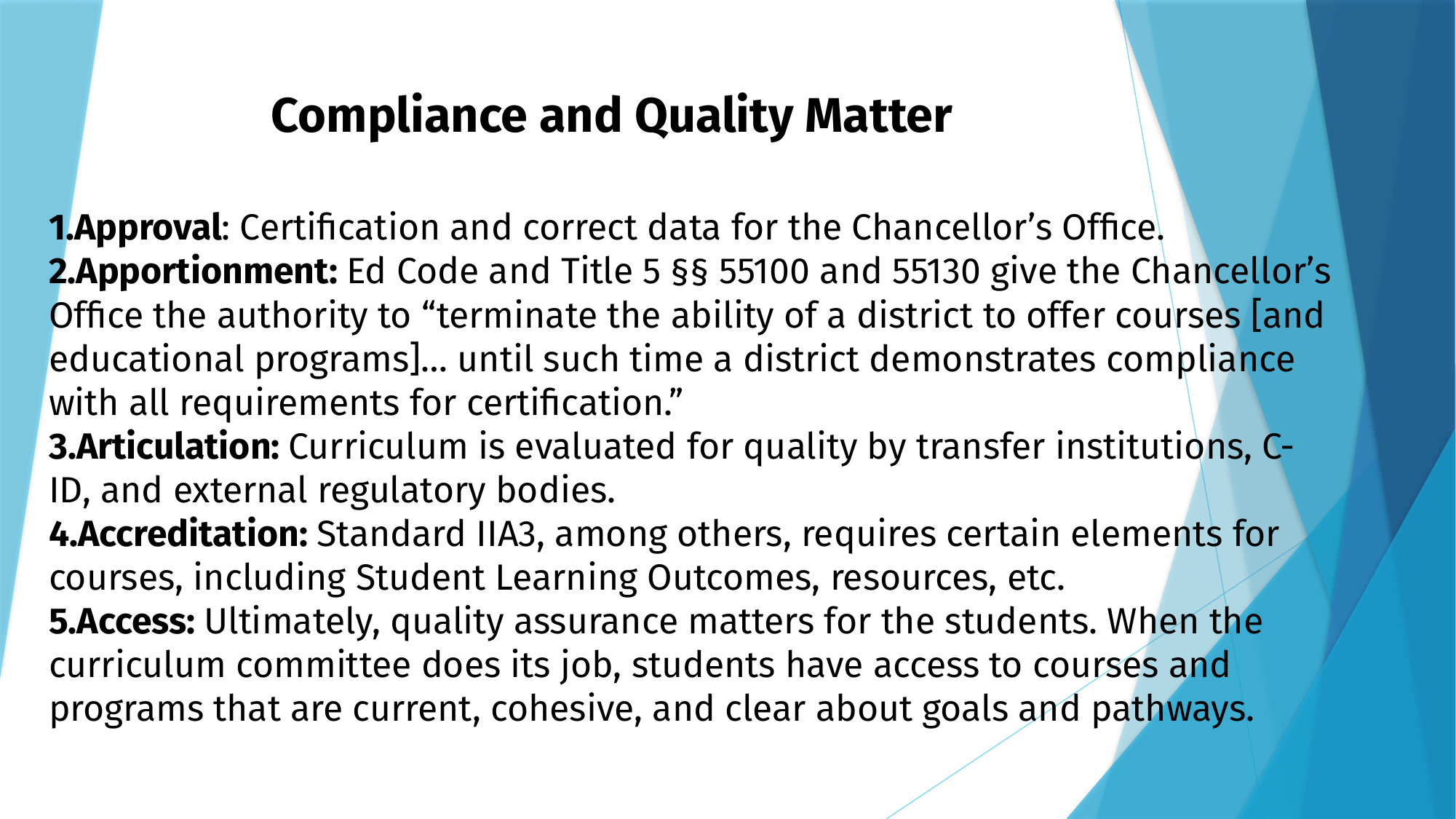

Compliance and Quality Matter
Approval: Certification and correct data for the Chancellor’s Office.
Apportionment: Ed Code and Title 5 §§ 55100 and 55130 give the Chancellor’s Office the authority to “terminate the ability of a district to offer courses [and educational programs]… until such time a district demonstrates compliance with all requirements for certification.”
Articulation: Curriculum is evaluated for quality by transfer institutions, C-ID, and external regulatory bodies.
Accreditation: Standard IIA3, among others, requires certain elements for courses, including Student Learning Outcomes, resources, etc.
Access: Ultimately, quality assurance matters for the students. When the curriculum committee does its job, students have access to courses and programs that are current, cohesive, and clear about goals and pathways.